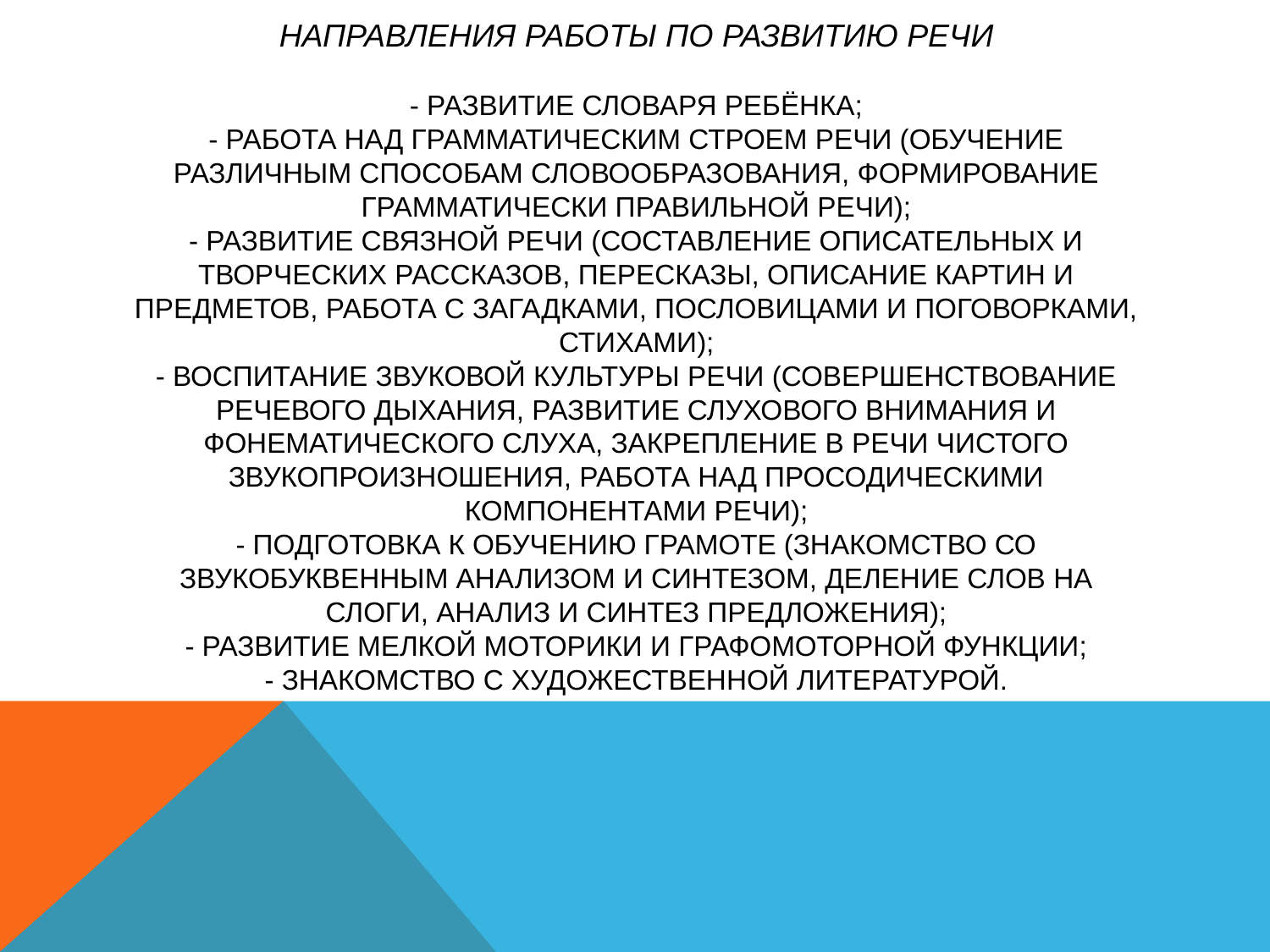

# направления работы по развитию речи - развитие словаря ребёнка; - работа над грамматическим строем речи (обучение различным способам словообразования, формирование грамматически правильной речи); - развитие связной речи (составление описательных и творческих рассказов, пересказы, описание картин и предметов, работа с загадками, пословицами и поговорками, стихами); - воспитание звуковой культуры речи (совершенствование речевого дыхания, развитие слухового внимания и фонематического слуха, закрепление в речи чистого звукопроизношения, работа над просодическими компонентами речи); - подготовка к обучению грамоте (знакомство со звукобуквенным анализом и синтезом, деление слов на слоги, анализ и синтез предложения); - развитие мелкой моторики и графомоторной функции; - знакомство с художественной литературой.